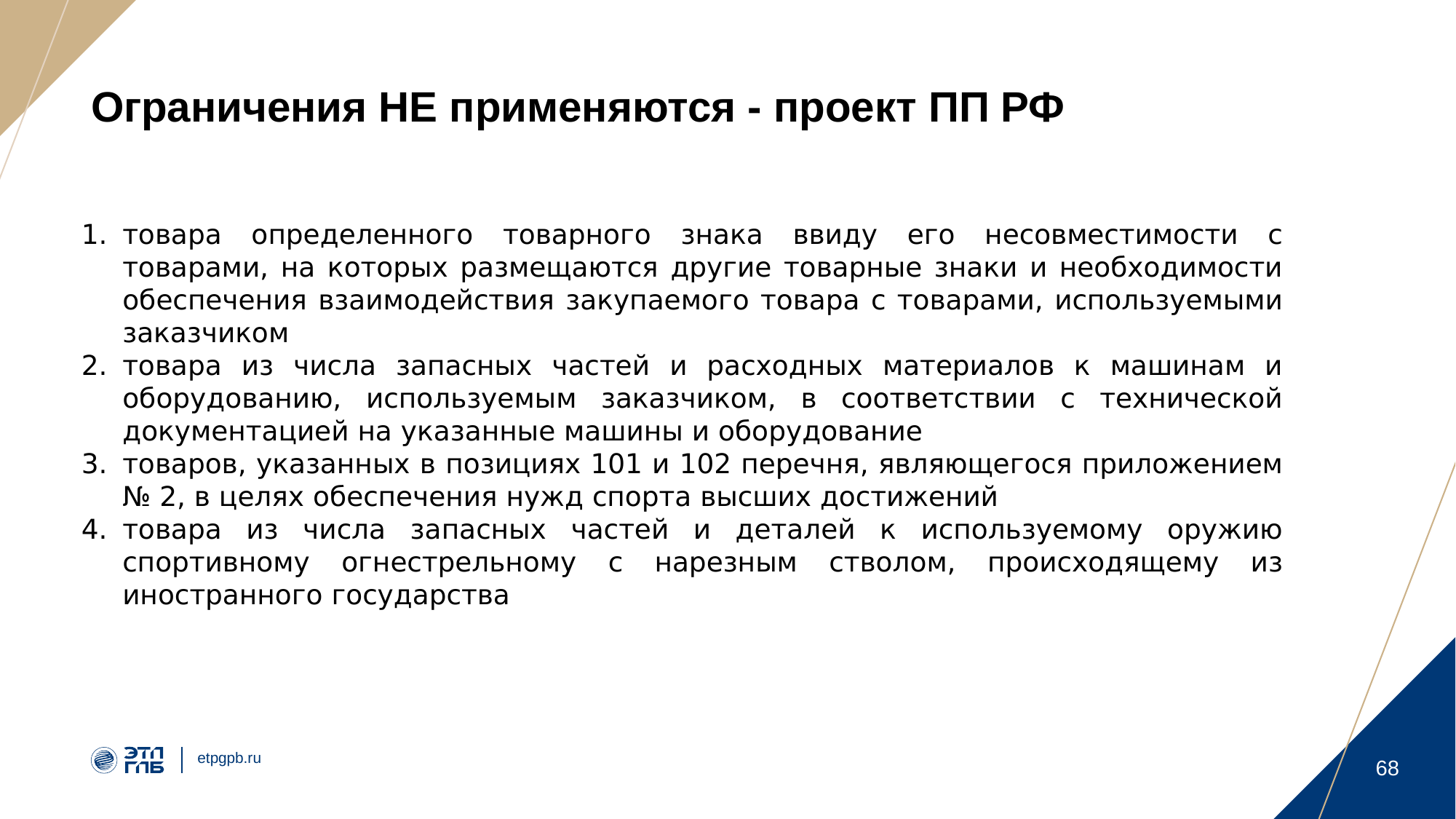

# Ограничения НЕ применяются - проект ПП РФ
товара определенного товарного знака ввиду его несовместимости с товарами, на которых размещаются другие товарные знаки и необходимости обеспечения взаимодействия закупаемого товара с товарами, используемыми заказчиком
товара из числа запасных частей и расходных материалов к машинам и оборудованию, используемым заказчиком, в соответствии с технической документацией на указанные машины и оборудование
товаров, указанных в позициях 101 и 102 перечня, являющегося приложением № 2, в целях обеспечения нужд спорта высших достижений
товара из числа запасных частей и деталей к используемому оружию спортивному огнестрельному с нарезным стволом, происходящему из иностранного государства